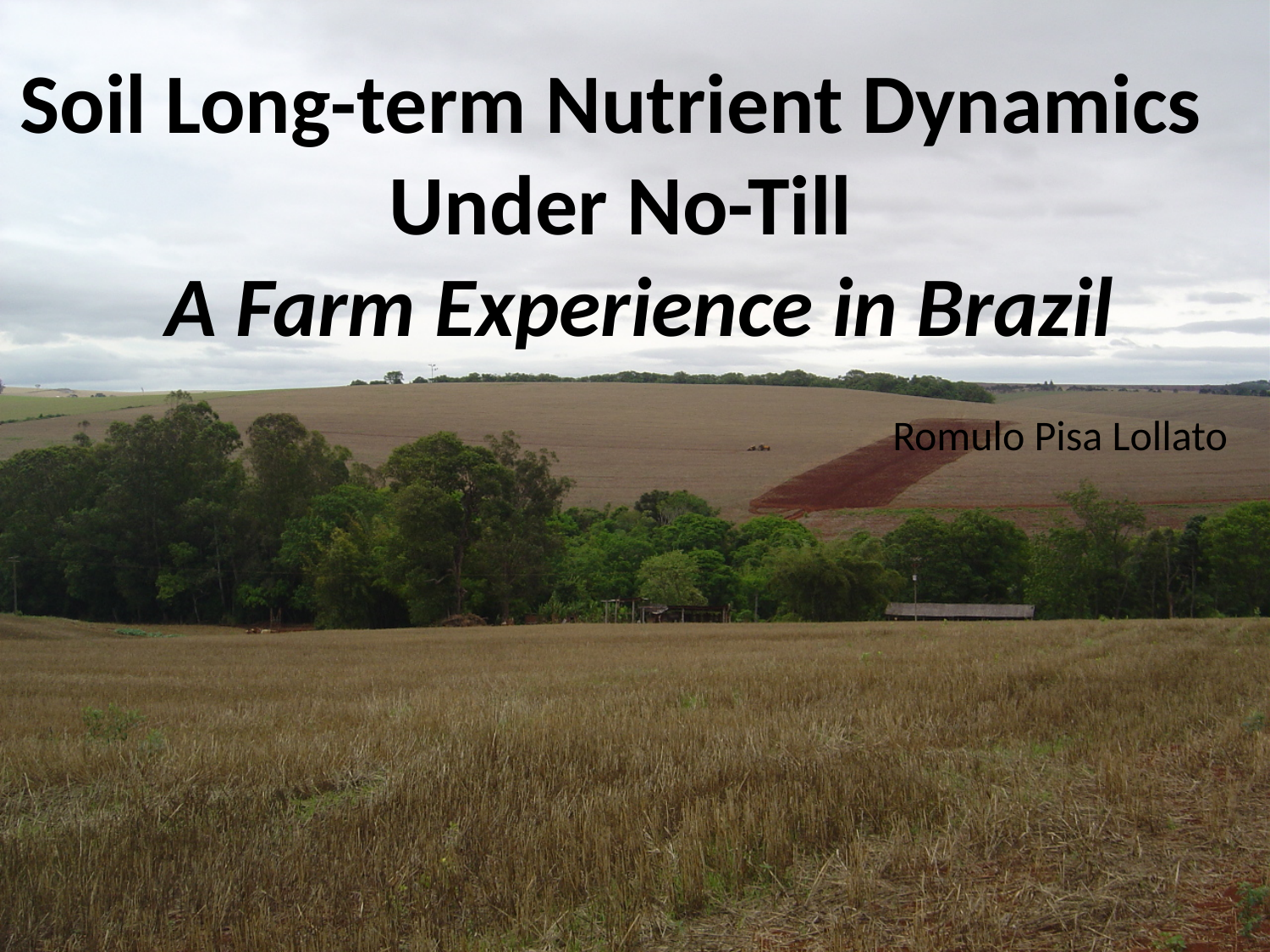

Soil Long-term Nutrient Dynamics
Under No-Till
 A Farm Experience in Brazil
Romulo Pisa Lollato